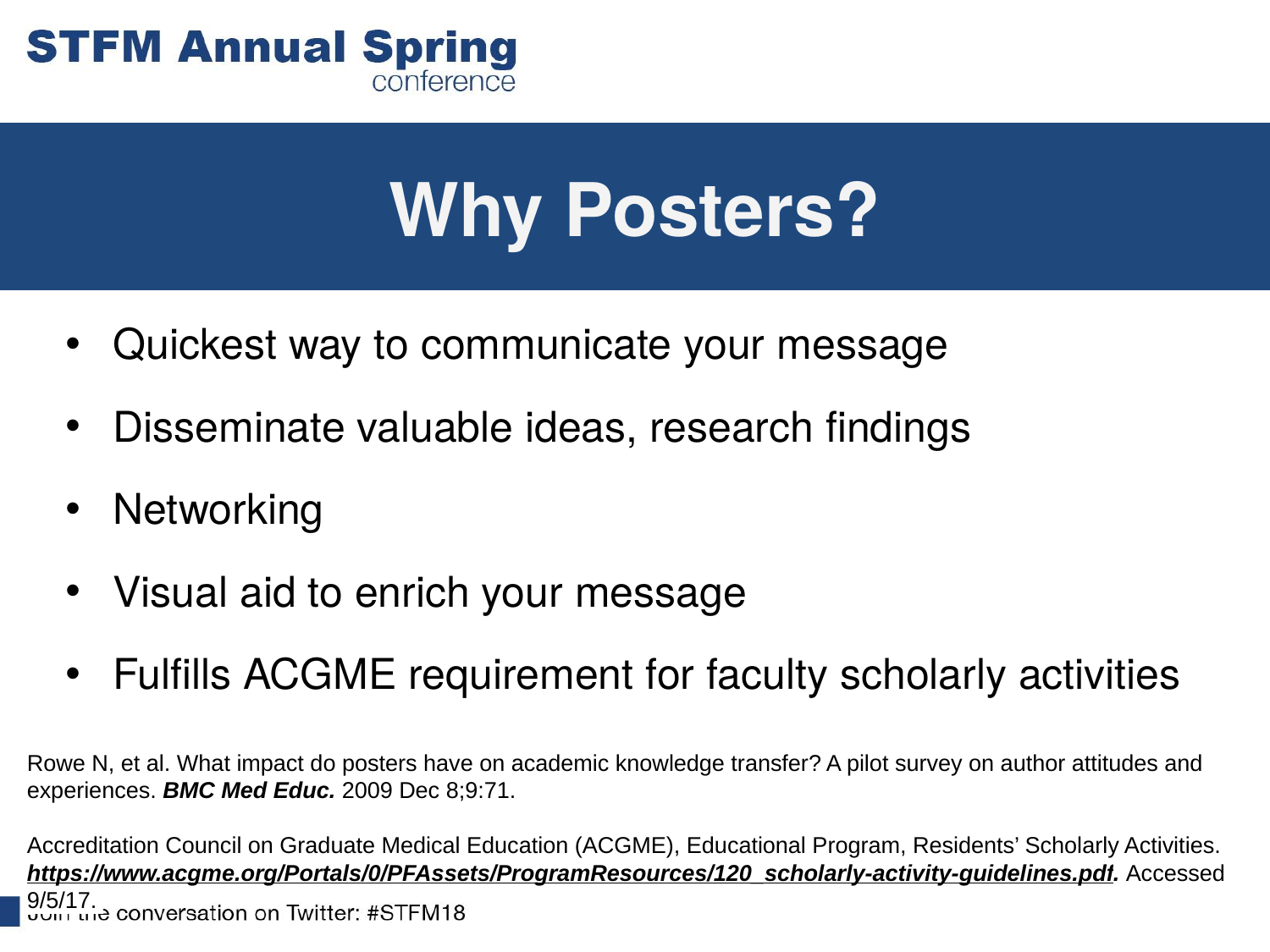

Why Posters?
Quickest way to communicate your message
Disseminate valuable ideas, research findings
Networking
Visual aid to enrich your message
Fulfills ACGME requirement for faculty scholarly activities
Rowe N, et al. What impact do posters have on academic knowledge transfer? A pilot survey on author attitudes and experiences. BMC Med Educ. 2009 Dec 8;9:71.

Accreditation Council on Graduate Medical Education (ACGME), Educational Program, Residents’ Scholarly Activities. https://www.acgme.org/Portals/0/PFAssets/ProgramResources/120_scholarly-activity-guidelines.pdf. Accessed 9/5/17.